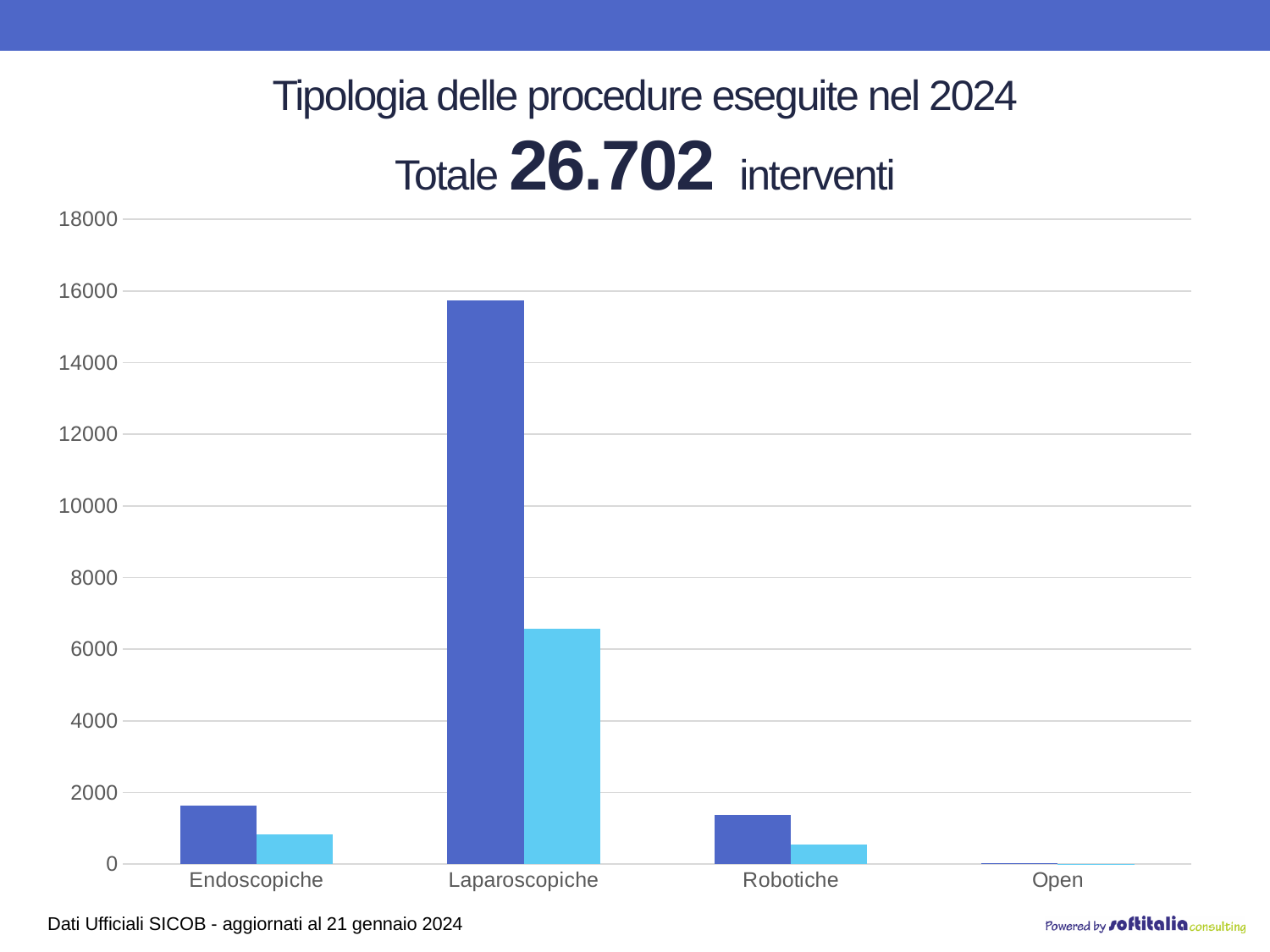

# Tipologia delle procedure eseguite nel 2024 Totale 26.702  interventi

### Chart

| Category | Accreditato | Pubblico |
|---|---|---|
| Endoscopiche | 1636.0 | 821.0 |
| Laparoscopiche | 15732.0 | 6567.0 |
| Robotiche | 1367.0 | 552.0 |
| Open | 16.0 | 11.0 |